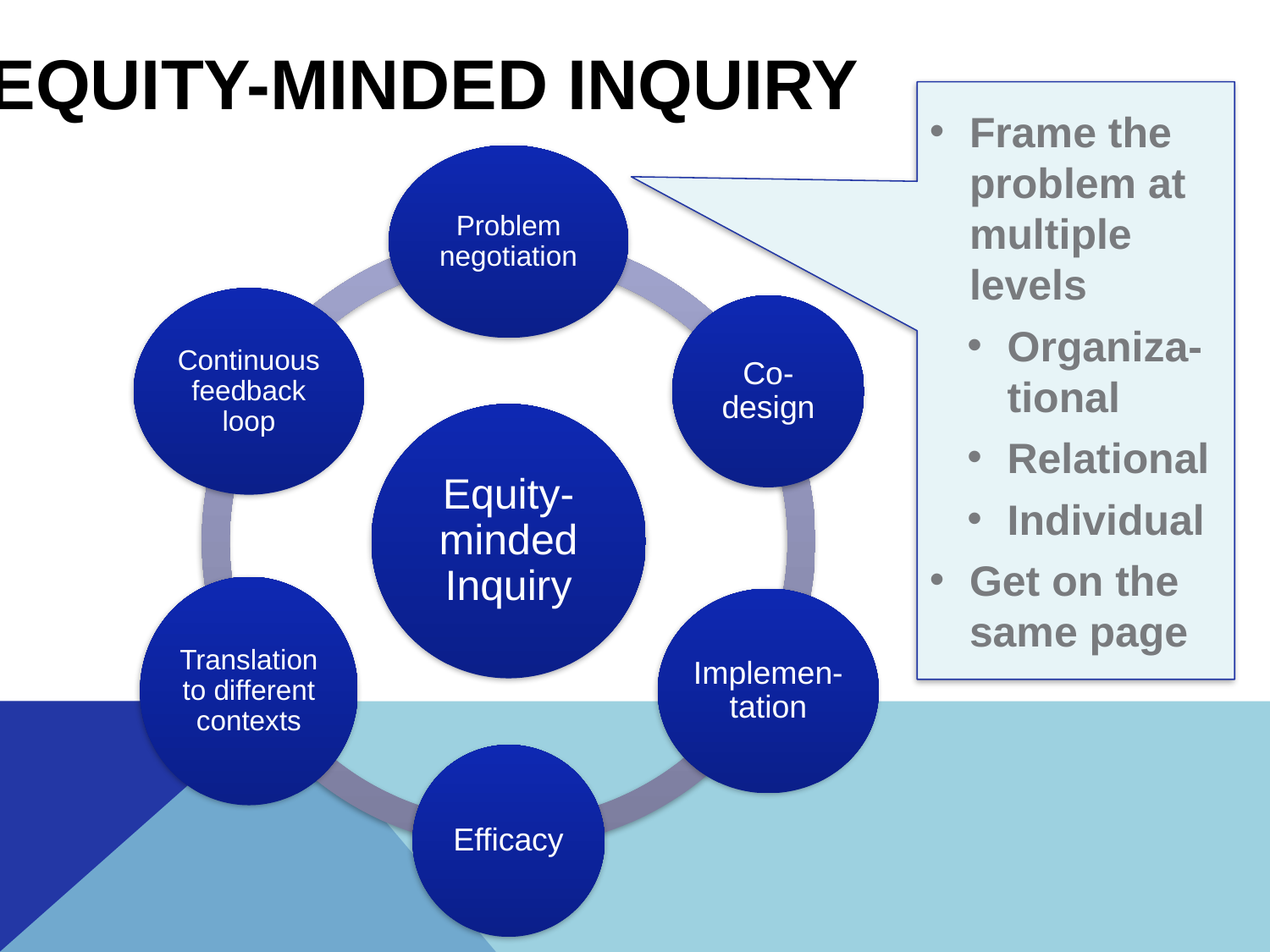

EQUITY-MINDED INQUIRY
Frame the problem at multiple levels
Organiza-tional
Relational
Individual
Get on the same page
Equity-minded Inquiry
Problem negotiation
Co-design
Implemen-tation
Efficacy
Translation to different contexts
Continuous feedback loop